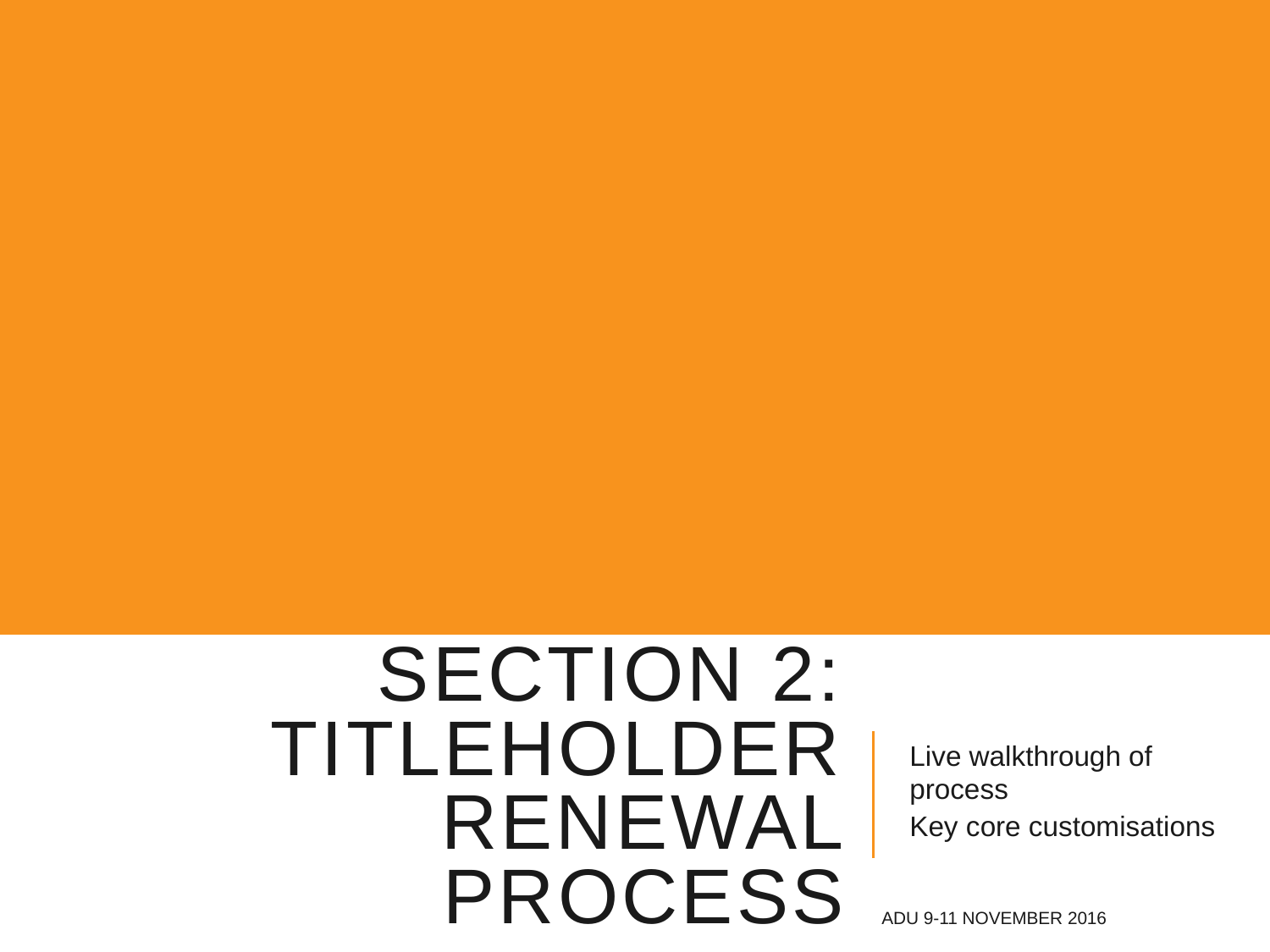

# SECTION 2: Titleholder Renewal Process
Live walkthrough of process
Key core customisations
ADU 9-11 November 2016